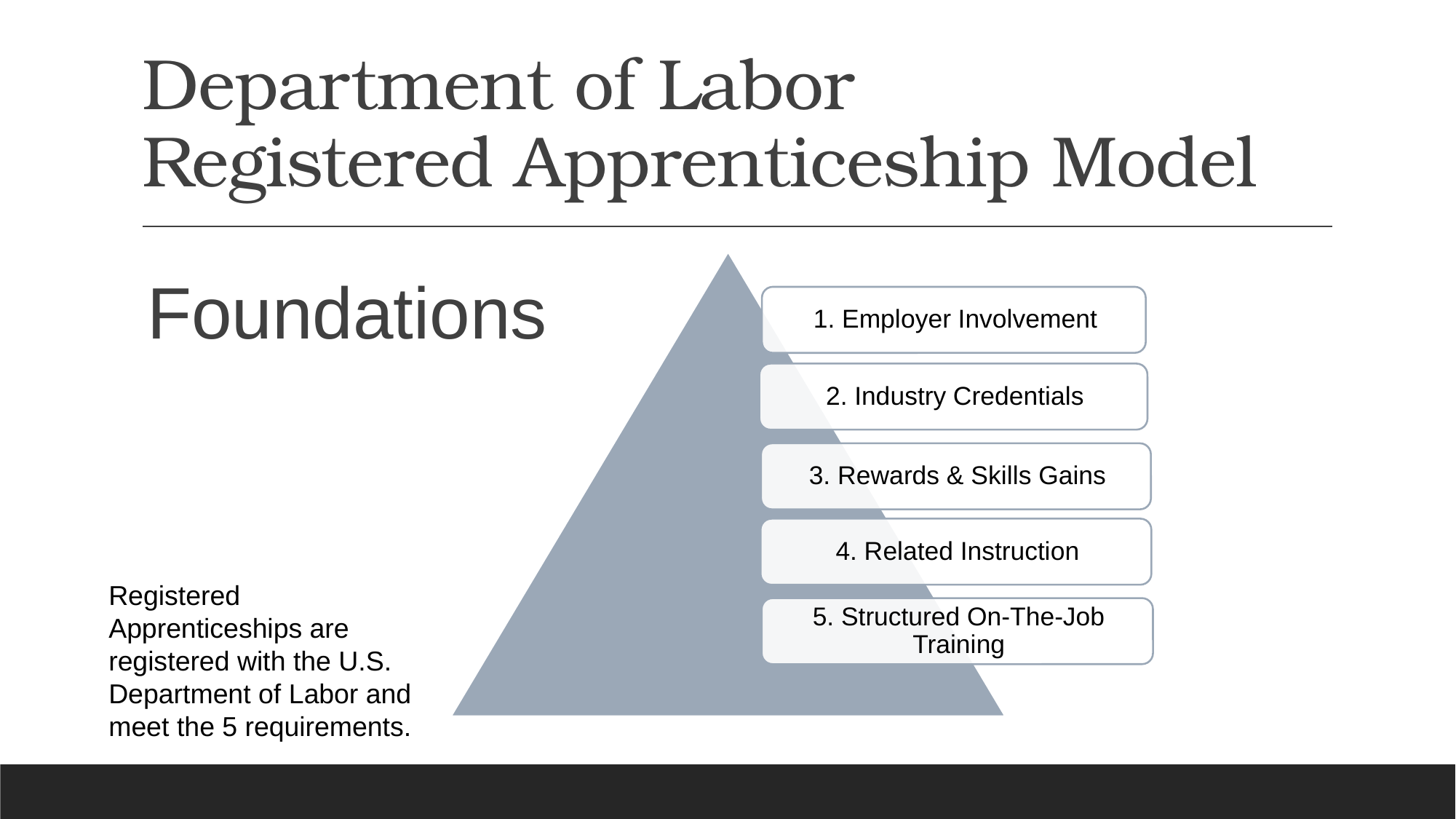

# Department of Labor Registered Apprenticeship Model
Foundations

1. Employer Involvement
2. Industry Credentials
3. Rewards & Skills Gains
4. Related Instruction
5. Structured On-The-Job Training
Registered Apprenticeships are registered with the U.S. Department of Labor and meet the 5 requirements.